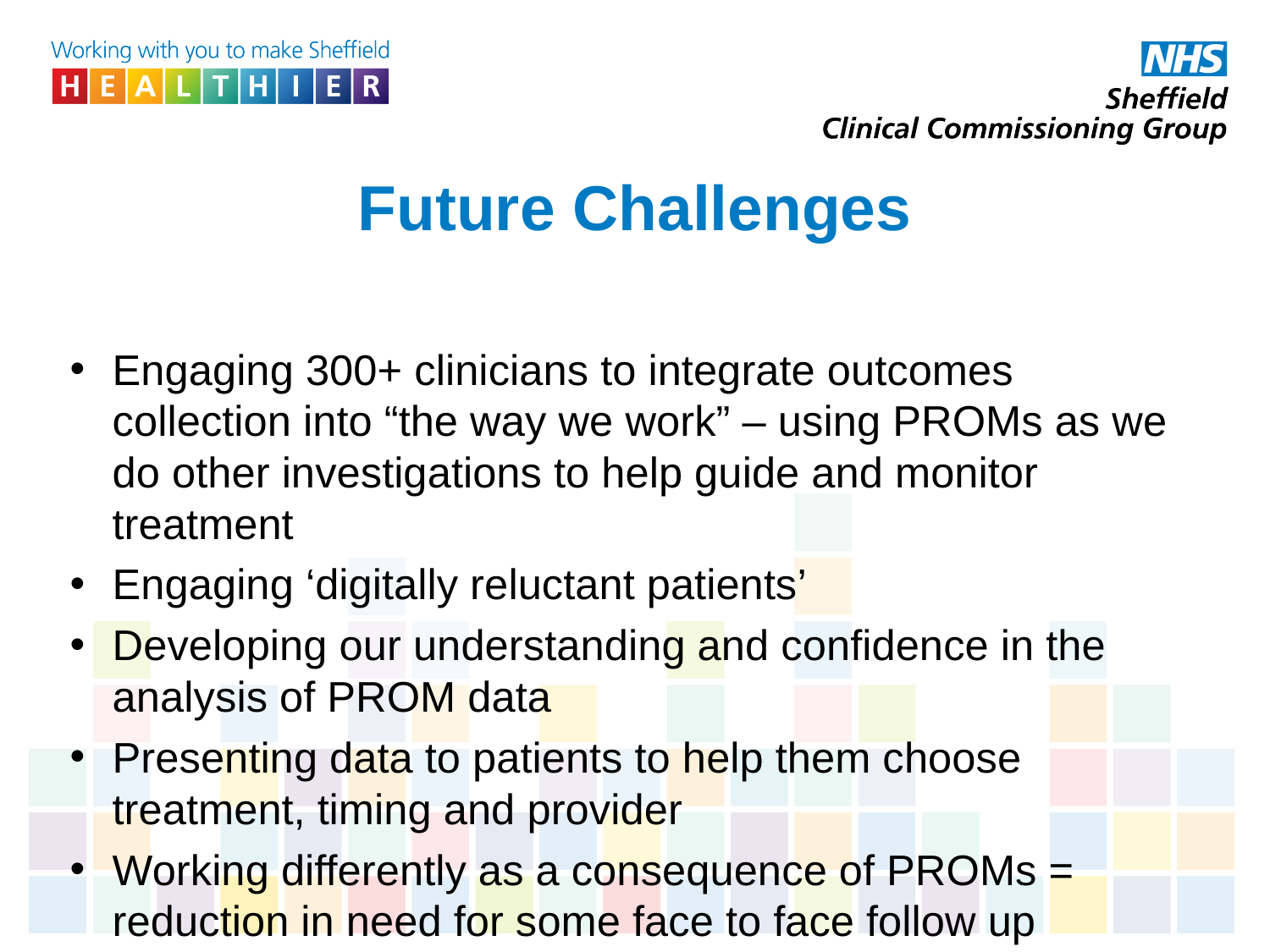

# Future Challenges
Engaging 300+ clinicians to integrate outcomes collection into “the way we work” – using PROMs as we do other investigations to help guide and monitor treatment
Engaging ‘digitally reluctant patients’
Developing our understanding and confidence in the analysis of PROM data
Presenting data to patients to help them choose treatment, timing and provider
Working differently as a consequence of PROMs = reduction in need for some face to face follow up